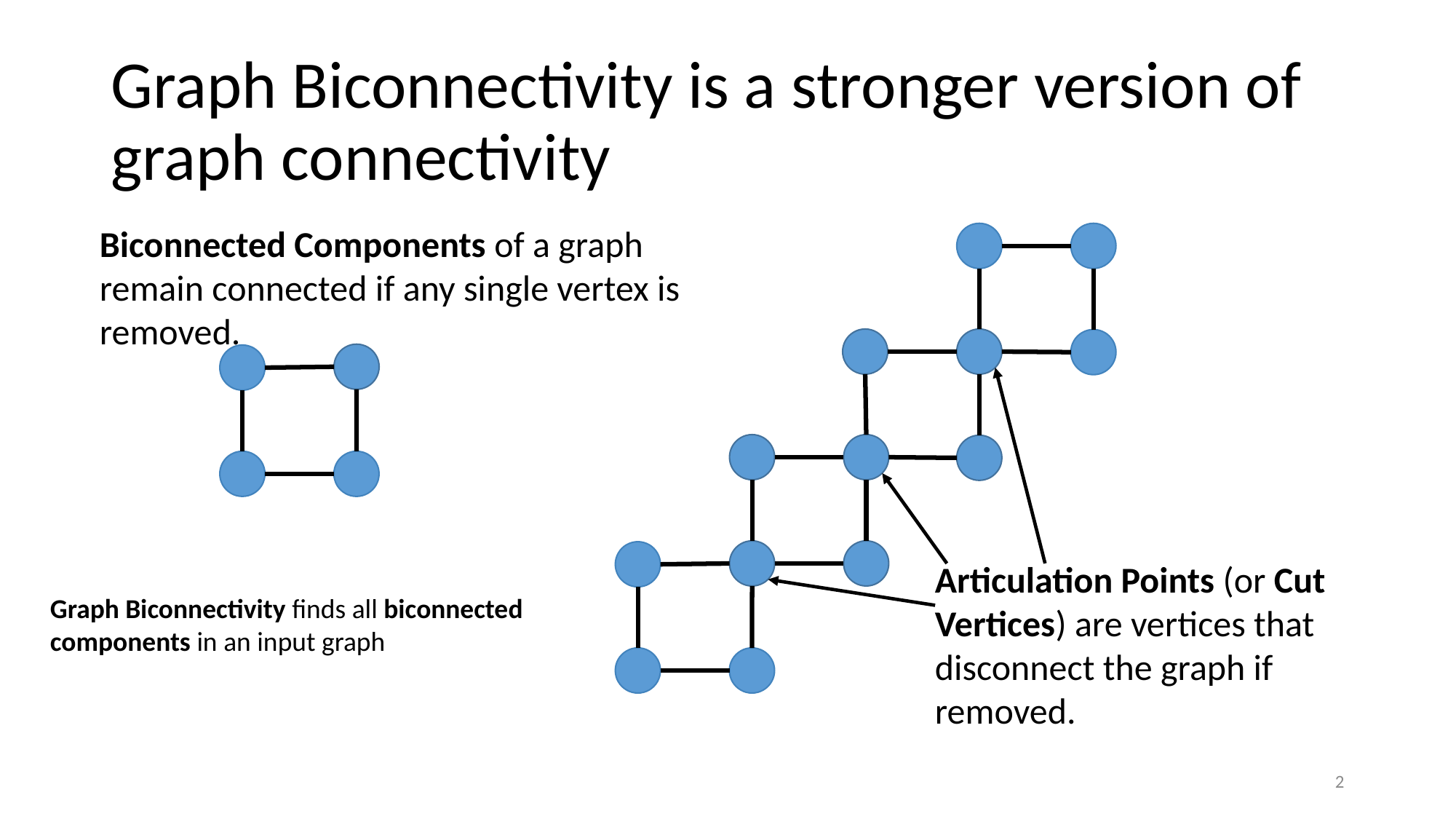

# Graph Biconnectivity is a stronger version of graph connectivity
Biconnected Components of a graph remain connected if any single vertex is removed.

Articulation Points (or Cut Vertices) are vertices that disconnect the graph if removed.
Graph Biconnectivity finds all biconnected components in an input graph

2